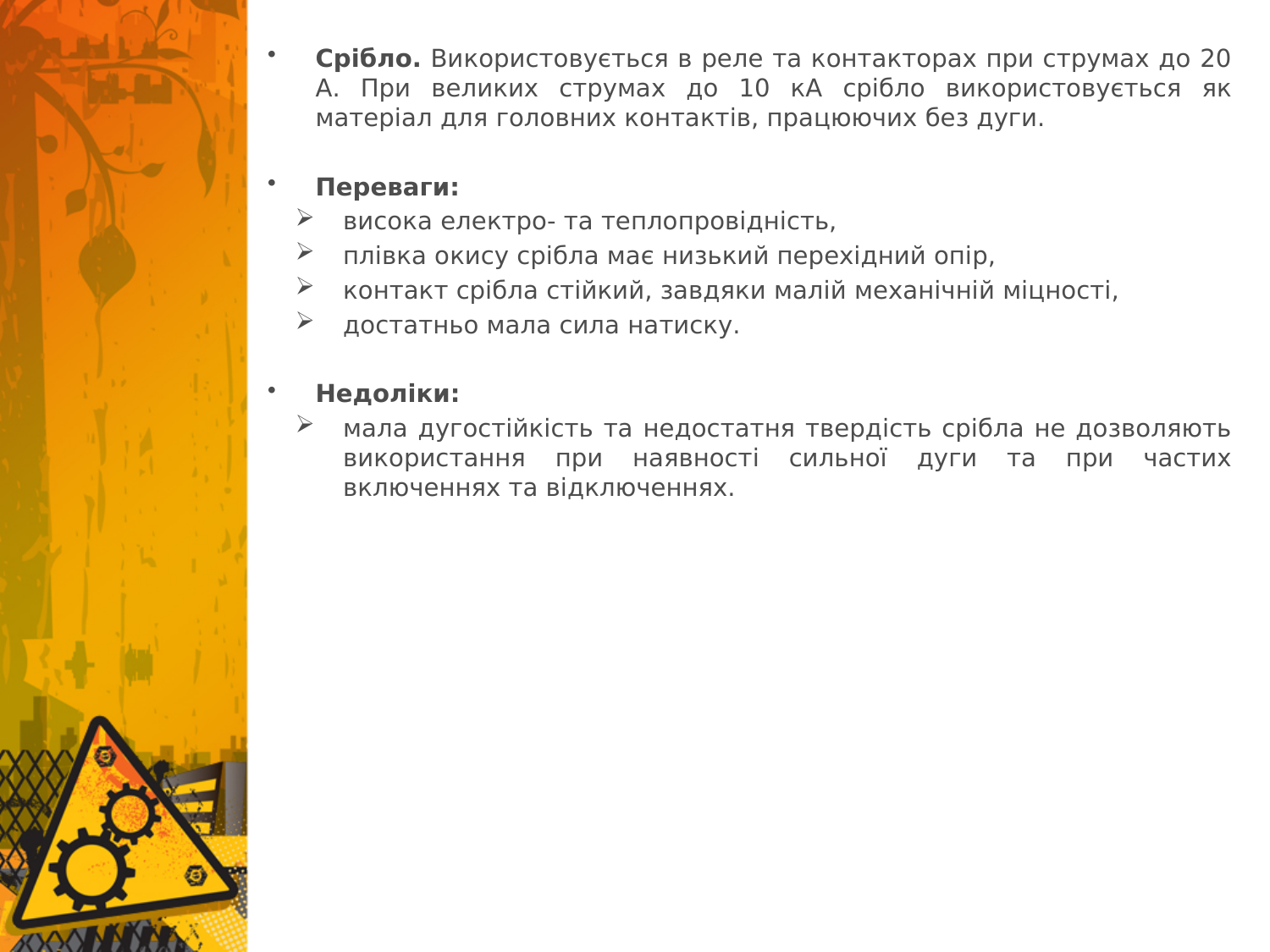

Срібло. Використовується в реле та контакторах при струмах до 20 А. При великих струмах до 10 кА срібло використовується як матеріал для головних контактів, працюючих без дуги.

Переваги:
висока електро- та теплопровідність,
плівка окису срібла має низький перехідний опір,
контакт срібла стійкий, завдяки малій механічній міцності,
достатньо мала сила натиску.

Недоліки:
мала дугостійкість та недостатня твердість срібла не дозволяють використання при наявності сильної дуги та при частих включеннях та відключеннях.